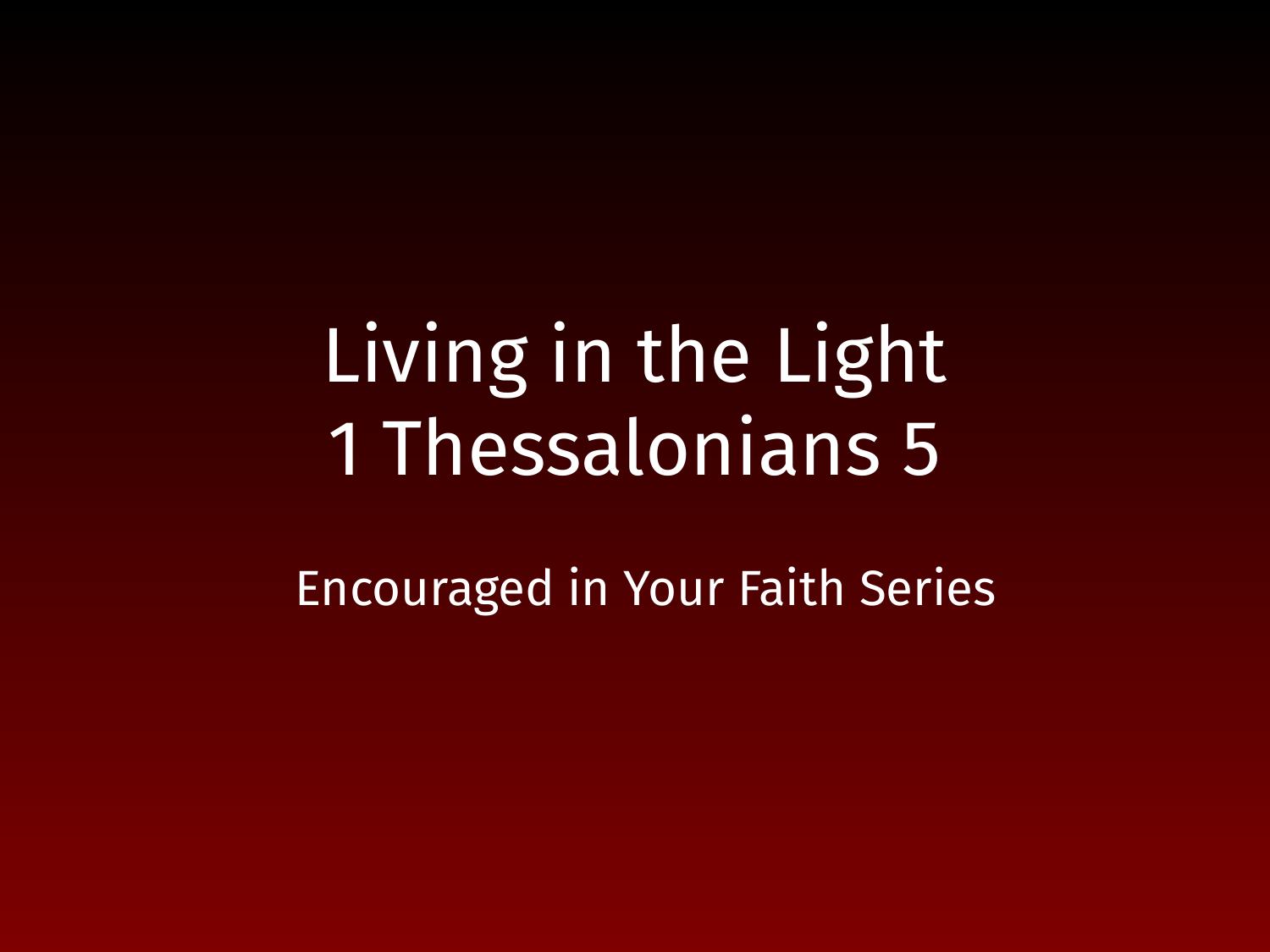

# Living in the Light 1 Thessalonians 5
Encouraged in Your Faith Series